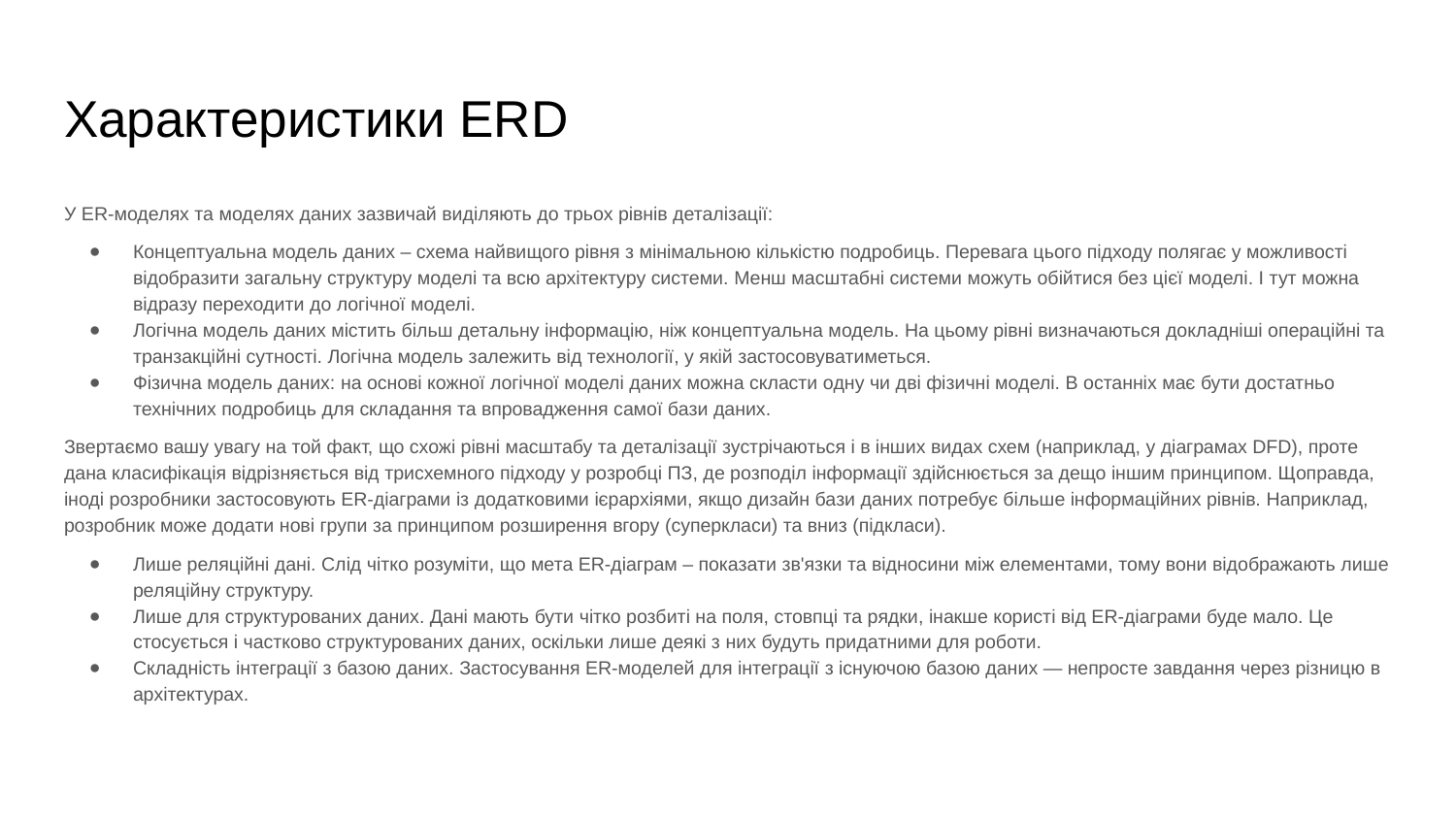

# Характеристики ERD
У ER-моделях та моделях даних зазвичай виділяють до трьох рівнів деталізації:
Концептуальна модель даних – схема найвищого рівня з мінімальною кількістю подробиць. Перевага цього підходу полягає у можливості відобразити загальну структуру моделі та всю архітектуру системи. Менш масштабні системи можуть обійтися без цієї моделі. І тут можна відразу переходити до логічної моделі.
Логічна модель даних містить більш детальну інформацію, ніж концептуальна модель. На цьому рівні визначаються докладніші операційні та транзакційні сутності. Логічна модель залежить від технології, у якій застосовуватиметься.
Фізична модель даних: на основі кожної логічної моделі даних можна скласти одну чи дві фізичні моделі. В останніх має бути достатньо технічних подробиць для складання та впровадження самої бази даних.
Звертаємо вашу увагу на той факт, що схожі рівні масштабу та деталізації зустрічаються і в інших видах схем (наприклад, у діаграмах DFD), проте дана класифікація відрізняється від трисхемного підходу у розробці ПЗ, де розподіл інформації здійснюється за дещо іншим принципом. Щоправда, іноді розробники застосовують ER-діаграми із додатковими ієрархіями, якщо дизайн бази даних потребує більше інформаційних рівнів. Наприклад, розробник може додати нові групи за принципом розширення вгору (суперкласи) та вниз (підкласи).
Лише реляційні дані. Слід чітко розуміти, що мета ER-діаграм – показати зв'язки та відносини між елементами, тому вони відображають лише реляційну структуру.
Лише для структурованих даних. Дані мають бути чітко розбиті на поля, стовпці та рядки, інакше користі від ER-діаграми буде мало. Це стосується і частково структурованих даних, оскільки лише деякі з них будуть придатними для роботи.
Складність інтеграції з базою даних. Застосування ER-моделей для інтеграції з існуючою базою даних — непросте завдання через різницю в архітектурах.